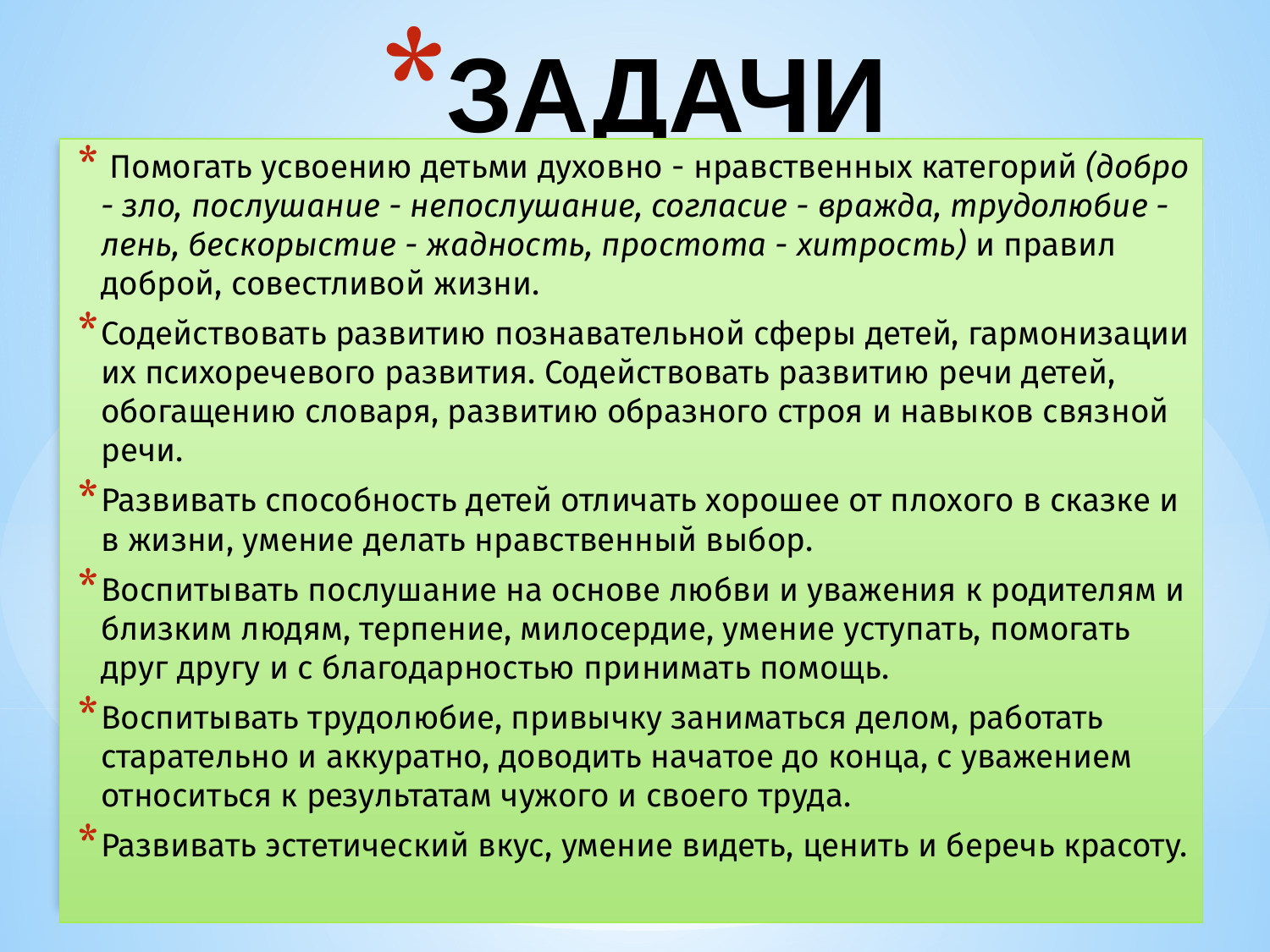

# ЗАДАЧИ
 Помогать усвоению детьми духовно - нравственных категорий (добро - зло, послушание - непослушание, согласие - вражда, трудолюбие - лень, бескорыстие - жадность, простота - хитрость) и правил доброй, совестливой жизни.
Содействовать развитию познава­тельной сферы детей, гармонизации их психоречевого развития. Содействовать развитию речи детей, обогащению словаря, развитию образного строя и навыков связной речи.
Развивать способность детей от­личать хорошее от плохого в сказке и в жизни, умение делать нравственный выбор.
Воспитывать послушание на осно­ве любви и уважения к родителям и близким людям, терпение, милосердие, умение уступать, помогать друг другу и с благодарностью принимать помощь.
Воспитывать трудолюбие, привычку заниматься делом, работать старательно и аккуратно, доводить начатое до конца, с уважением относиться к результатам чужого и своего труда.
Развивать эстетический вкус, умение видеть, ценить и беречь красоту.